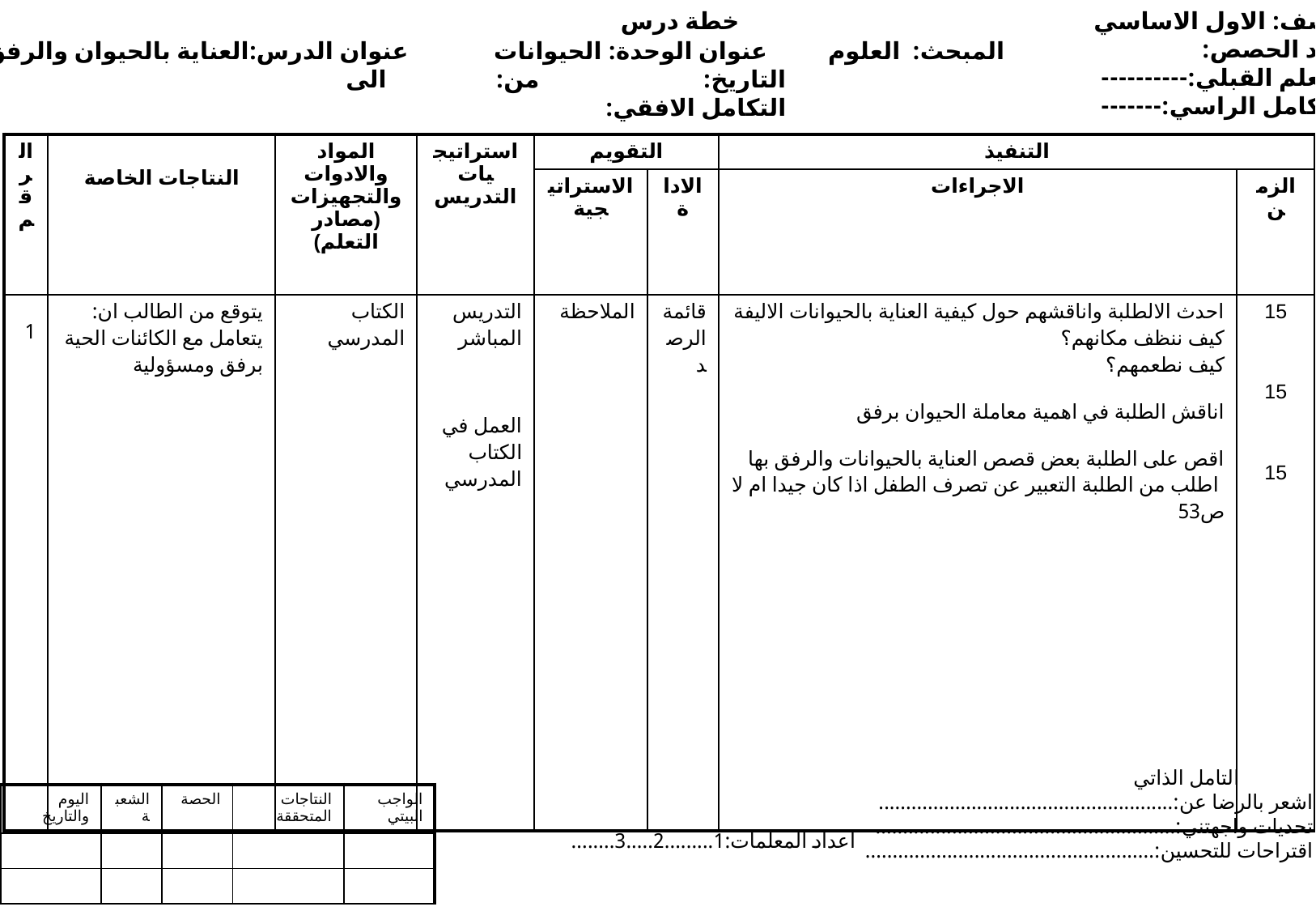

خطة درس
 الصف: الاول الاساسي
 عدد الحصص:
 التعلم القبلي:----------
 التكامل الراسي:-------
المبحث:  العلوم          عنوان الوحدة: الحيوانات              عنوان الدرس:العناية بالحيوان والرفق به
                                    التاريخ:                           من:                  الى
                                    التكامل الافقي:
| الرقم | النتاجات الخاصة | المواد والادوات والتجهيزات (مصادر التعلم) | استراتيجيات التدريس | التقويم |  | التنفيذ |  |
| --- | --- | --- | --- | --- | --- | --- | --- |
|  |  |  |  | الاستراتيجية | الاداة | الاجراءات | الزمن |
| 1 | يتوقع من الطالب ان: يتعامل مع الكائنات الحية برفق ومسؤولية | الكتاب المدرسي | التدريس المباشر العمل في الكتاب المدرسي | الملاحظة | قائمة الرصد | احدث الالطلبة واناقشهم حول كيفية العناية بالحيوانات الاليفة كيف ننظف مكانهم؟ كيف نطعمهم؟ اناقش الطلبة في اهمية معاملة الحيوان برفق اقص على الطلبة بعض قصص العناية بالحيوانات والرفق بها اطلب من الطلبة التعبير عن تصرف الطفل اذا كان جيدا ام لا ص53 | 15 15 15 |
              التامل الذاتي
اشعر بالرضا عن:......................................................
تحديات واجهتني:.......................................................
اقتراحات للتحسين:.....................................................
| اليوم والتاريخ | الشعبة | الحصة | النتاجات المتحققة | الواجب البيتي |
| --- | --- | --- | --- | --- |
|  |  |  |  |  |
|  |  |  |  |  |
اعداد المعلمات:1.........2.....3........